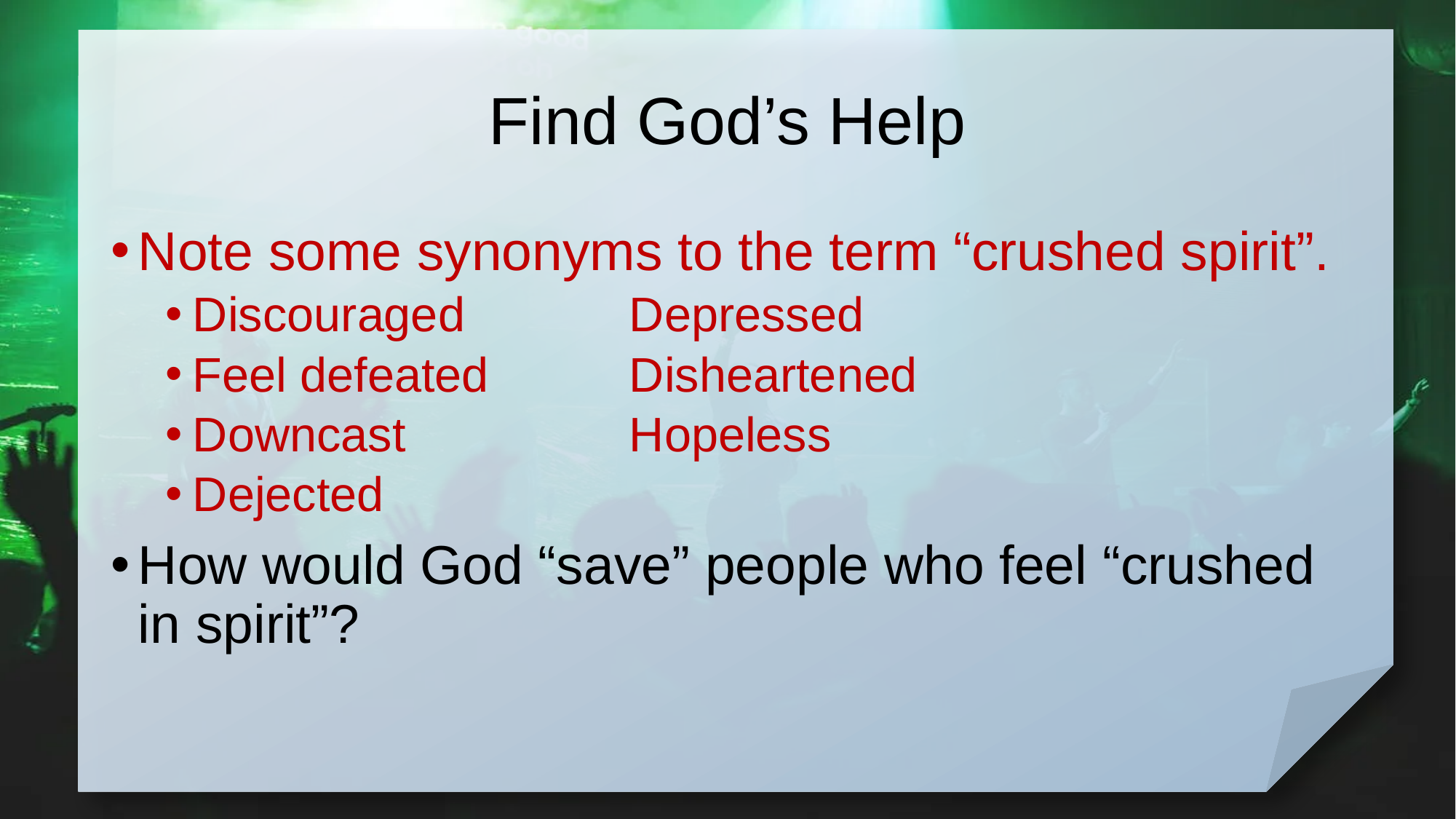

# Find God’s Help
Note some synonyms to the term “crushed spirit”.
Discouraged		Depressed
Feel defeated		Disheartened
Downcast			Hopeless
Dejected
How would God “save” people who feel “crushed in spirit”?